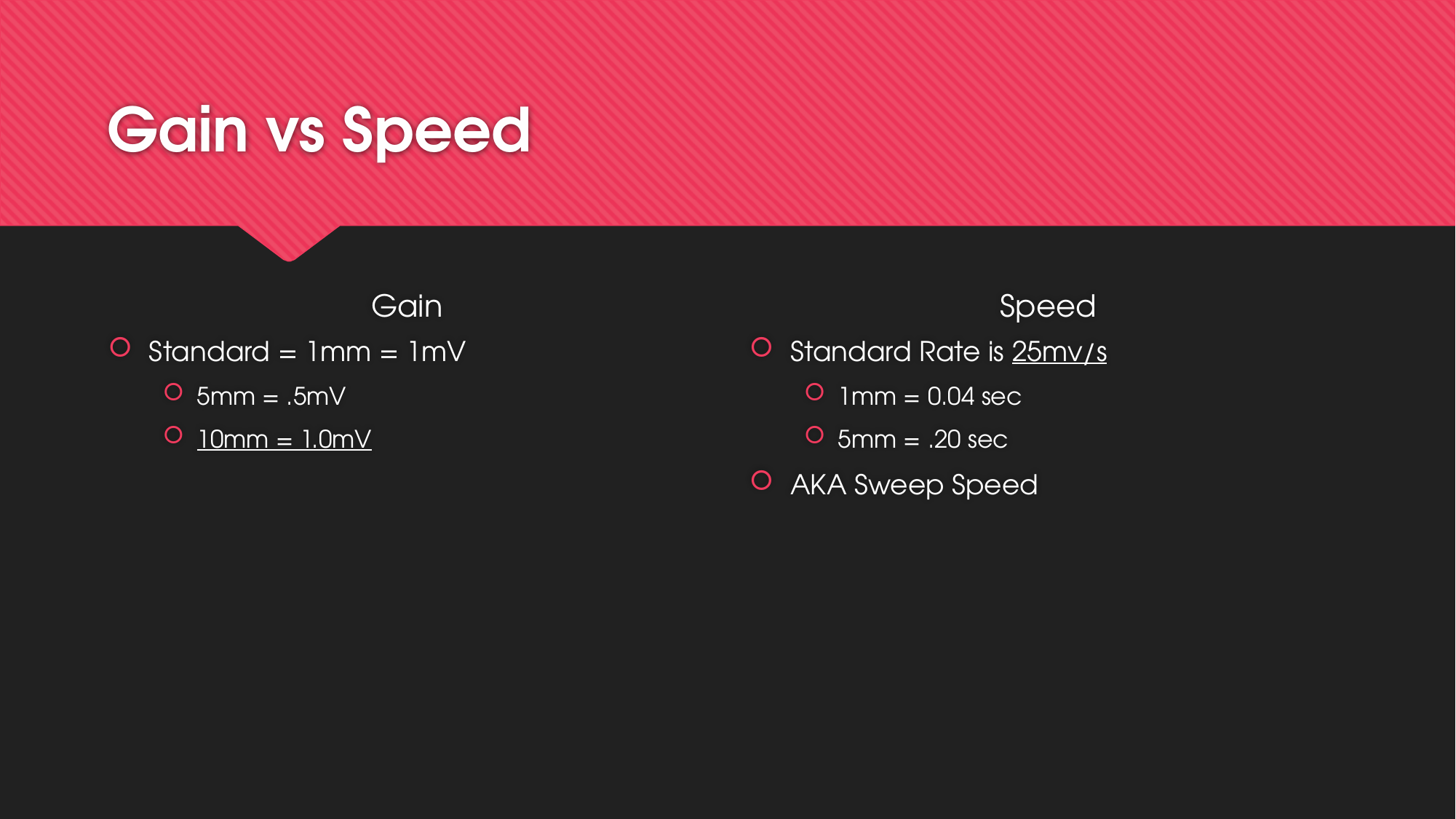

# Gain vs Speed
Gain
Speed
Standard = 1mm = 1mV
5mm = .5mV
10mm = 1.0mV

Standard Rate is 25mv/s
1mm = 0.04 sec
5mm = .20 sec
AKA Sweep Speed